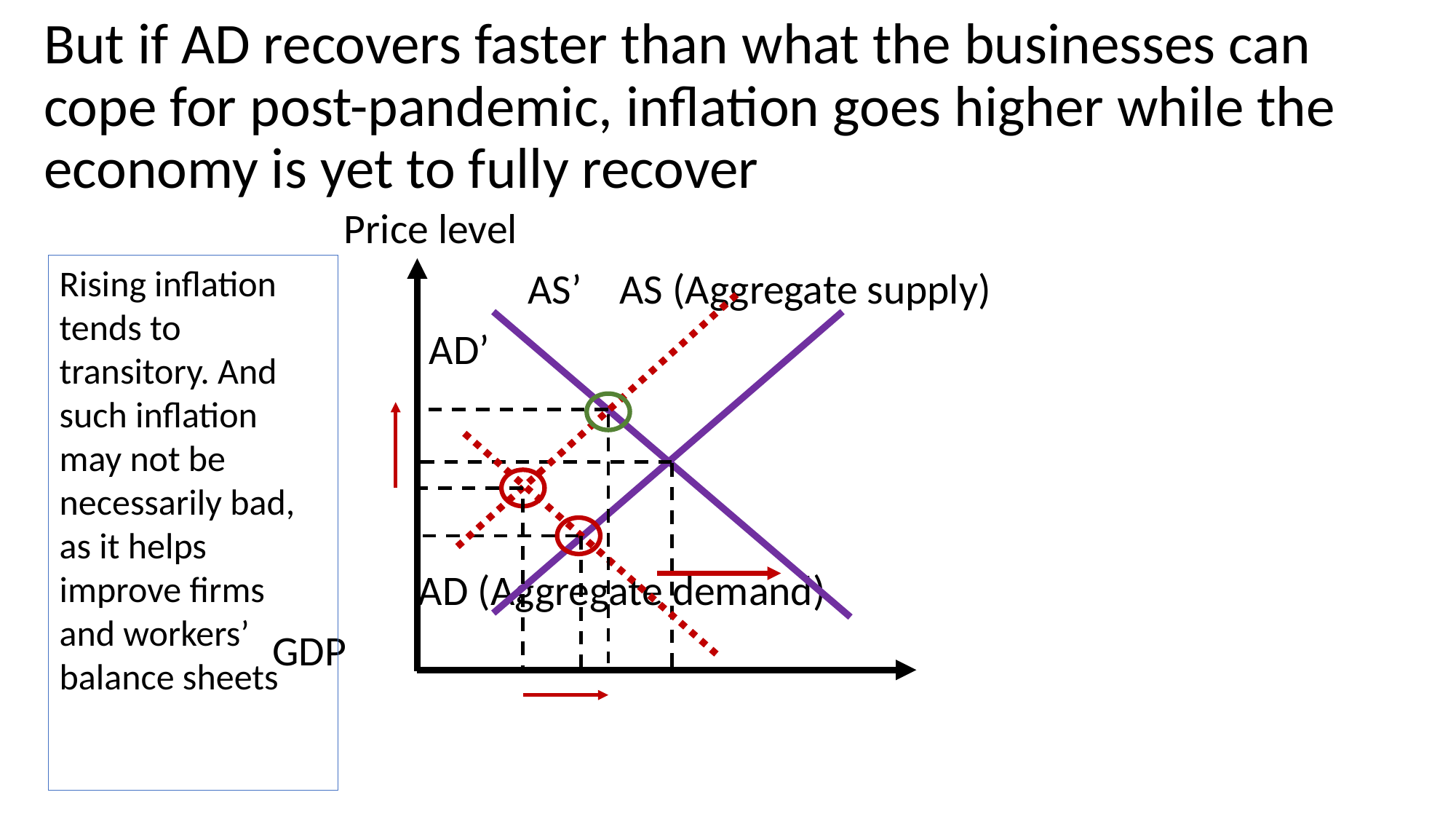

# But if AD recovers faster than what the businesses can cope for post-pandemic, inflation goes higher while the economy is yet to fully recover
                      Price level
			                              AS’    AS (Aggregate supply)
                               AD’

		     				       AD (Aggregate demand)
							   GDP
Rising inflation tends to transitory. And such inflation may not be necessarily bad, as it helps improve firms and workers’ balance sheets